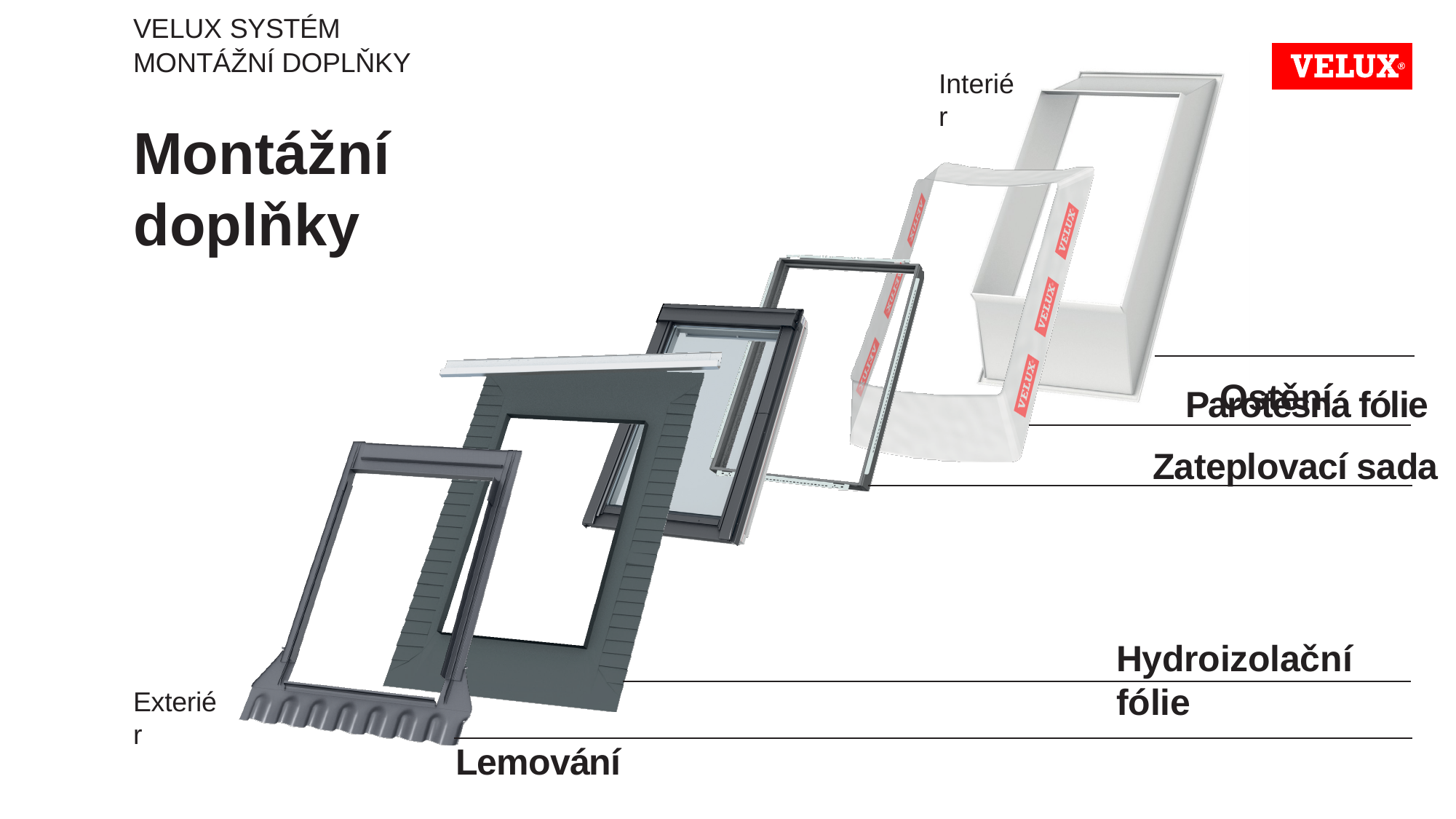

43
VELUX SYSTÉM
MONTÁŽNÍ DOPLŇKY

Interiér
Montážní doplňky

 		Ostění

Parotěsná fólie

Zateplovací sada

Hydroizolační fólie

Exteriér
 	Lemování